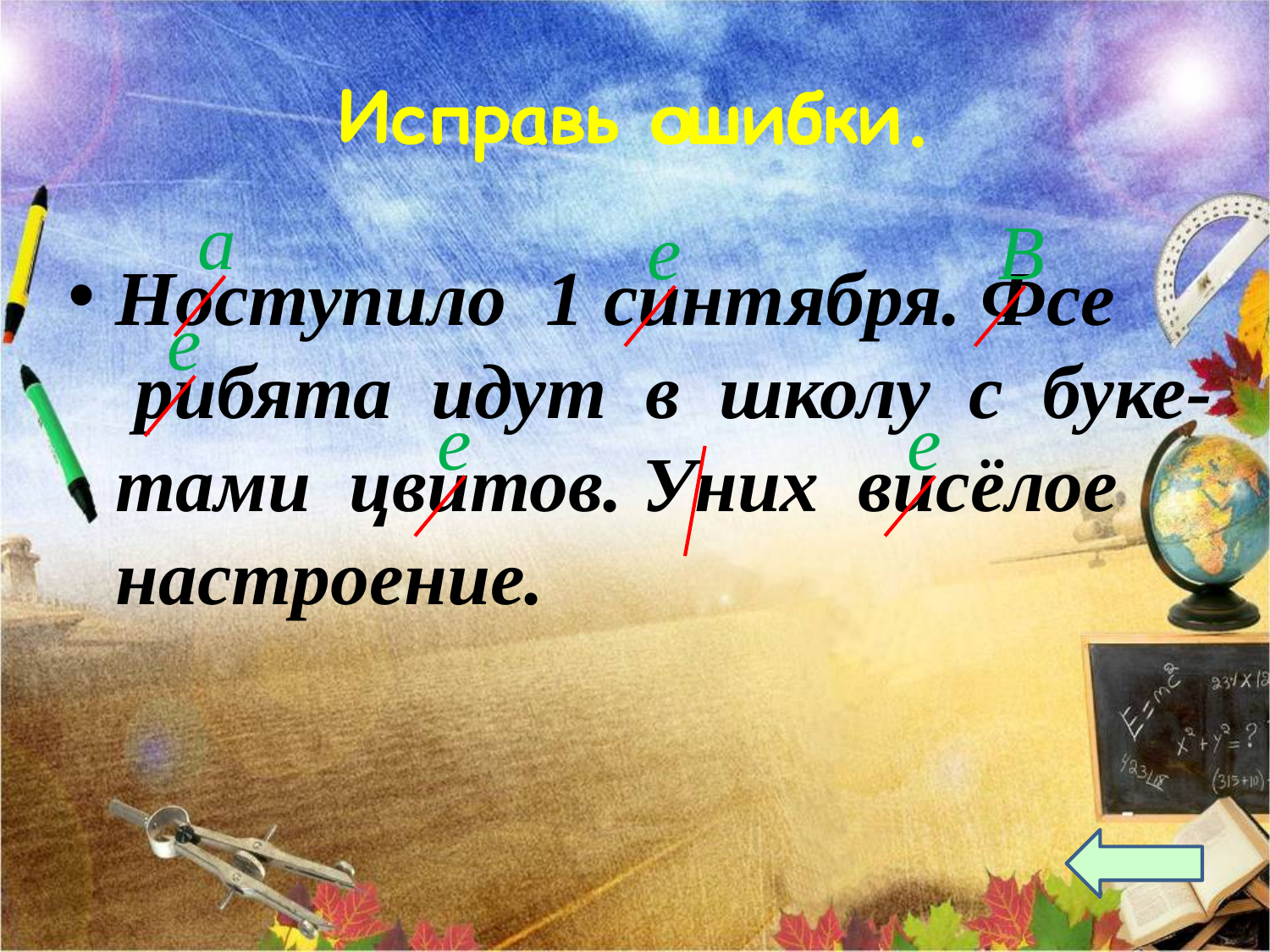

# Исправь ошибки.

Ноступило  1 синтября. Фсе       рибята  идут  в  школу  с  буке- тами  цвитов. Уних  висёлое настроение.

а
е
В
е
е
е